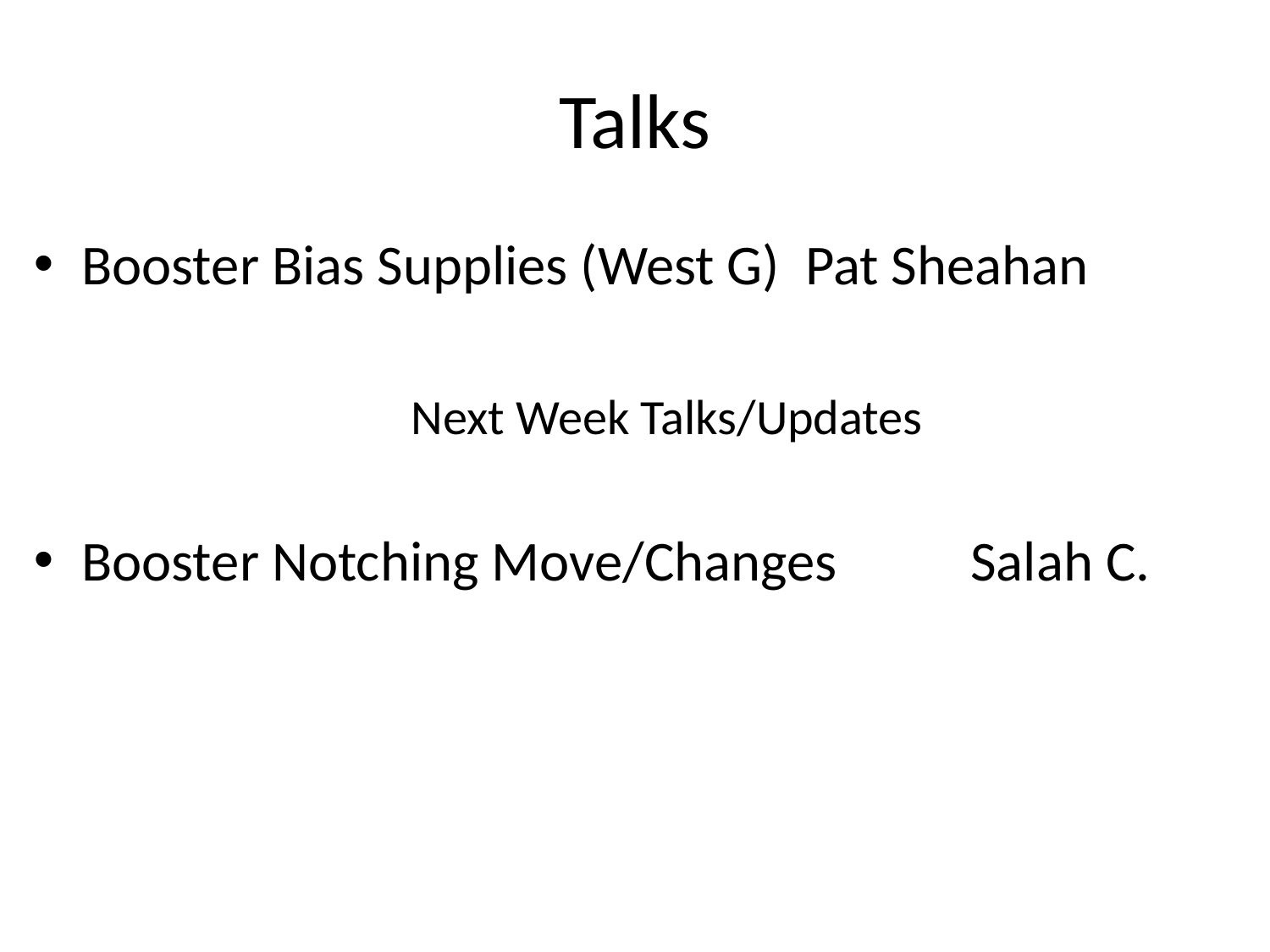

# Talks
Booster Bias Supplies (West G)  Pat Sheahan

Next Week Talks/Updates

Booster Notching Move/Changes  	Salah C.